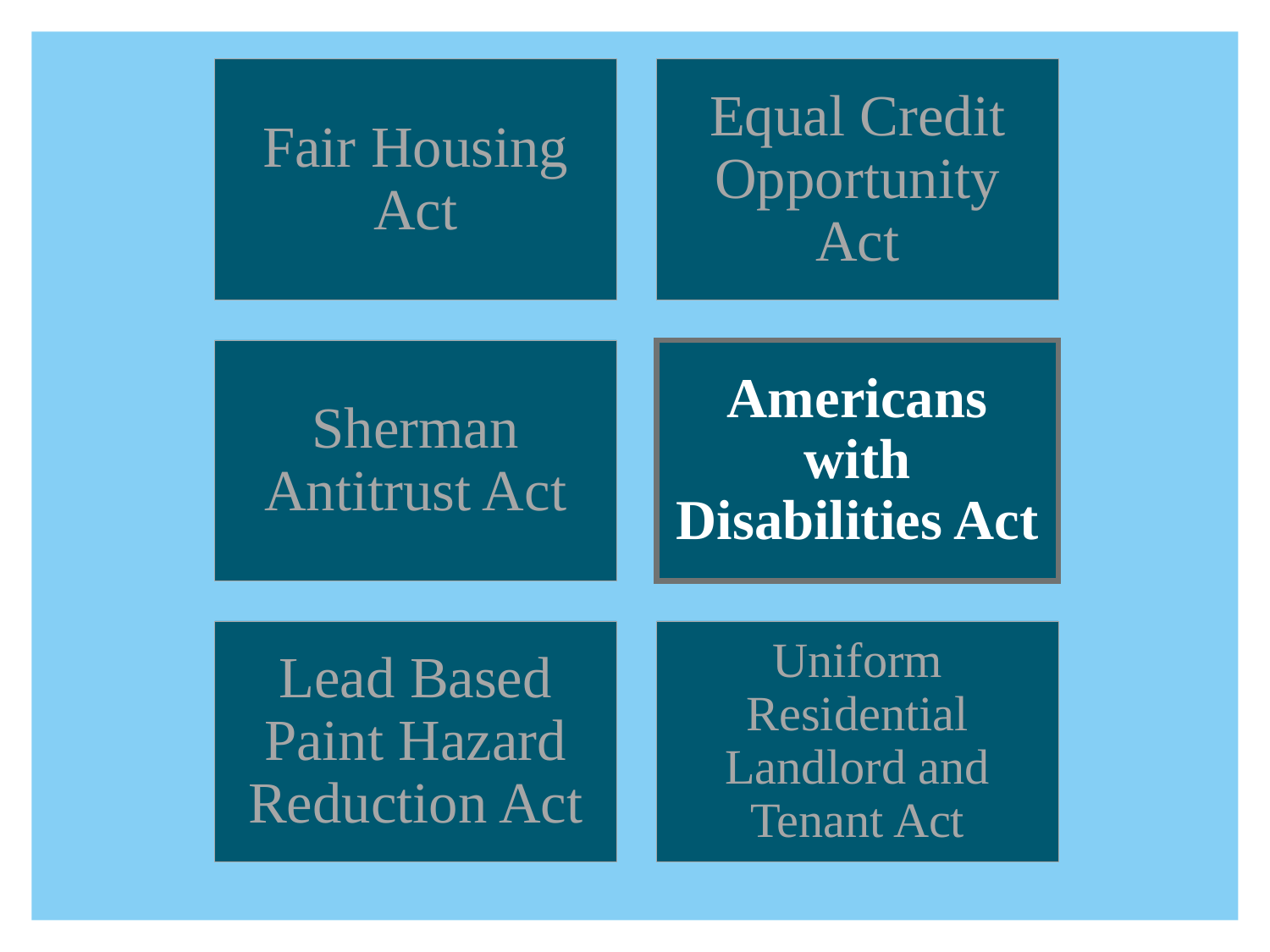

Fair Housing Act
Equal Credit Opportunity Act
Sherman Antitrust Act
Americans with Disabilities Act
Lead Based Paint Hazard Reduction Act
Uniform Residential Landlord and Tenant Act